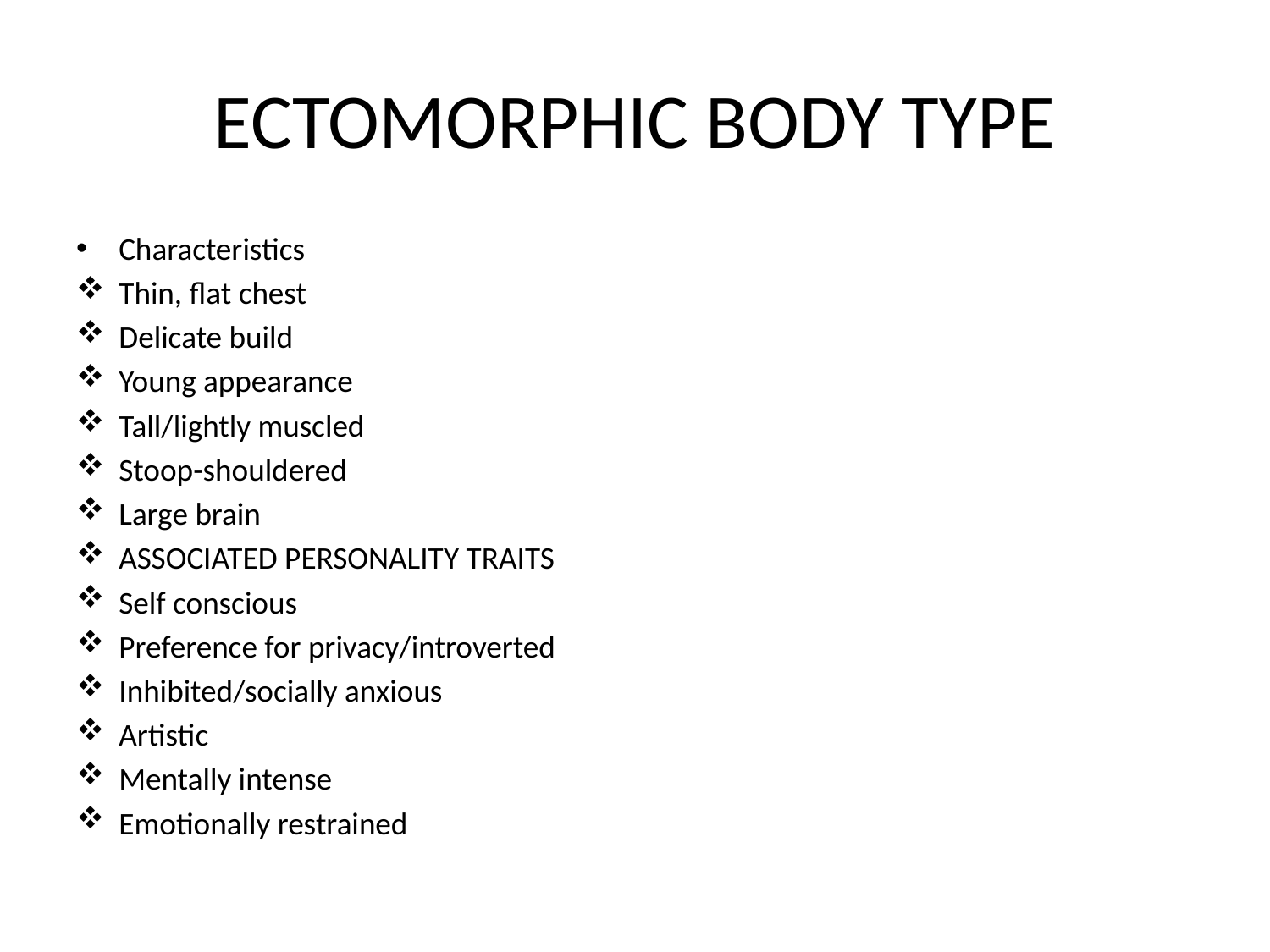

# ECTOMORPHIC BODY TYPE
Characteristics
Thin, flat chest
Delicate build
Young appearance
Tall/lightly muscled
Stoop-shouldered
Large brain
ASSOCIATED PERSONALITY TRAITS
Self conscious
Preference for privacy/introverted
Inhibited/socially anxious
Artistic
Mentally intense
Emotionally restrained